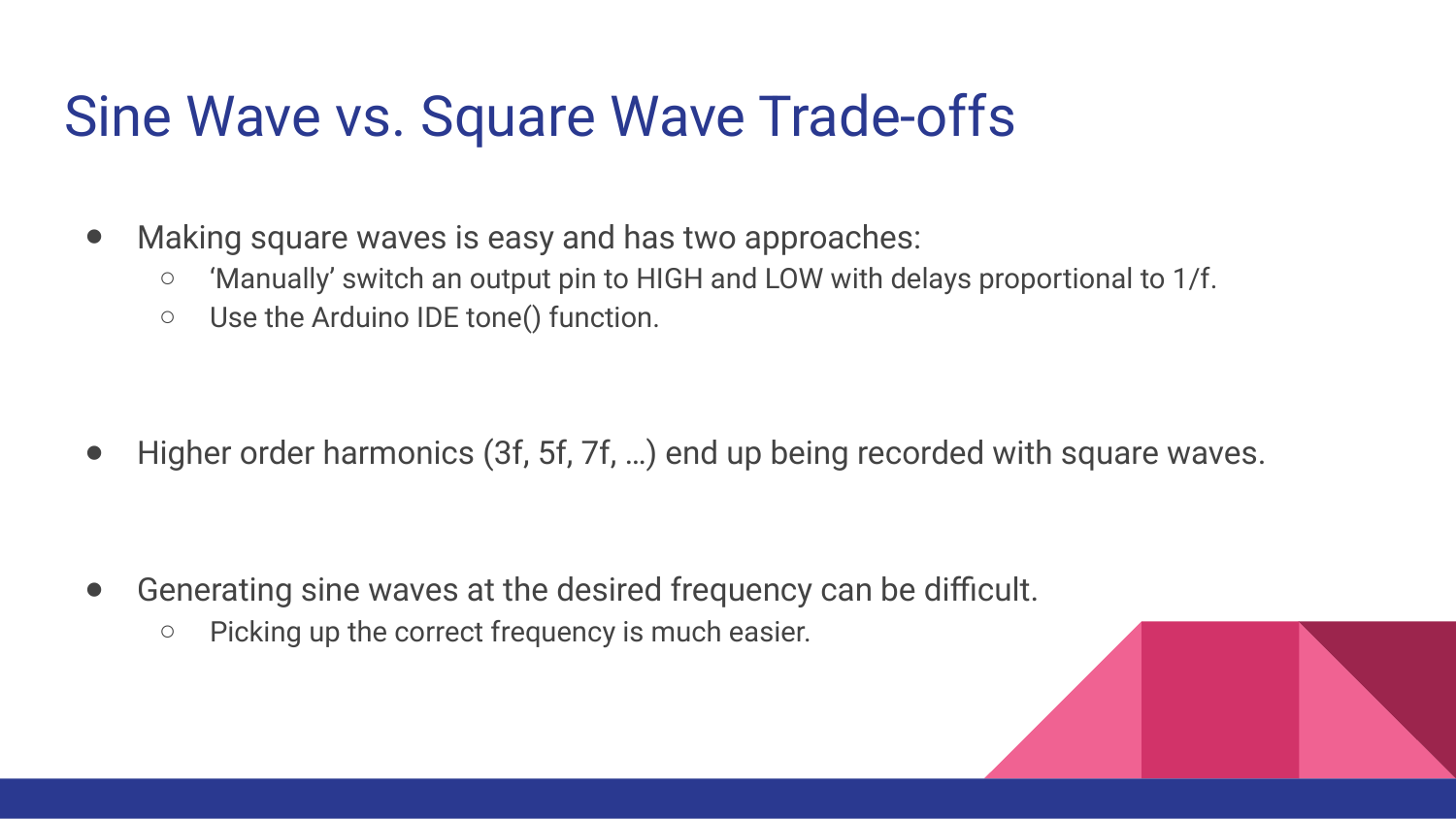

# Sine Wave vs. Square Wave Trade-offs
Making square waves is easy and has two approaches:
‘Manually’ switch an output pin to HIGH and LOW with delays proportional to 1/f.
Use the Arduino IDE tone() function.

Higher order harmonics (3f, 5f, 7f, …) end up being recorded with square waves.

Generating sine waves at the desired frequency can be difficult.
Picking up the correct frequency is much easier.